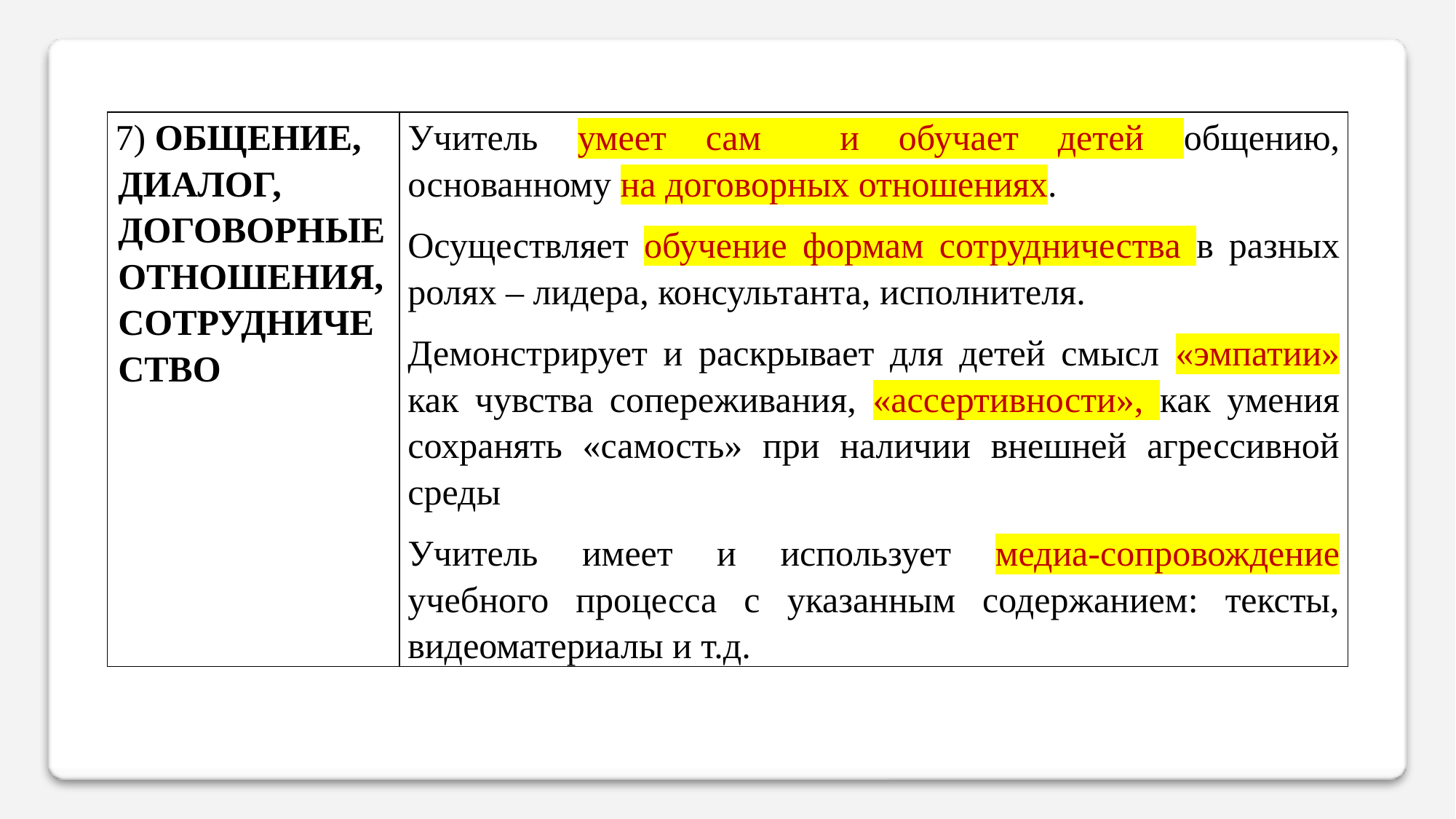

| 7) ОБЩЕНИЕ, ДИАЛОГ, ДОГОВОРНЫЕ ОТНОШЕНИЯ, СОТРУДНИЧЕСТВО | Учитель умеет сам и обучает детей общению, основанному на договорных отношениях. Осуществляет обучение формам сотрудничества в разных ролях – лидера, консультанта, исполнителя. Демонстрирует и раскрывает для детей смысл «эмпатии» как чувства сопереживания, «ассертивности», как умения сохранять «самость» при наличии внешней агрессивной среды Учитель имеет и использует медиа-сопровождение учебного процесса с указанным содержанием: тексты, видеоматериалы и т.д. |
| --- | --- |